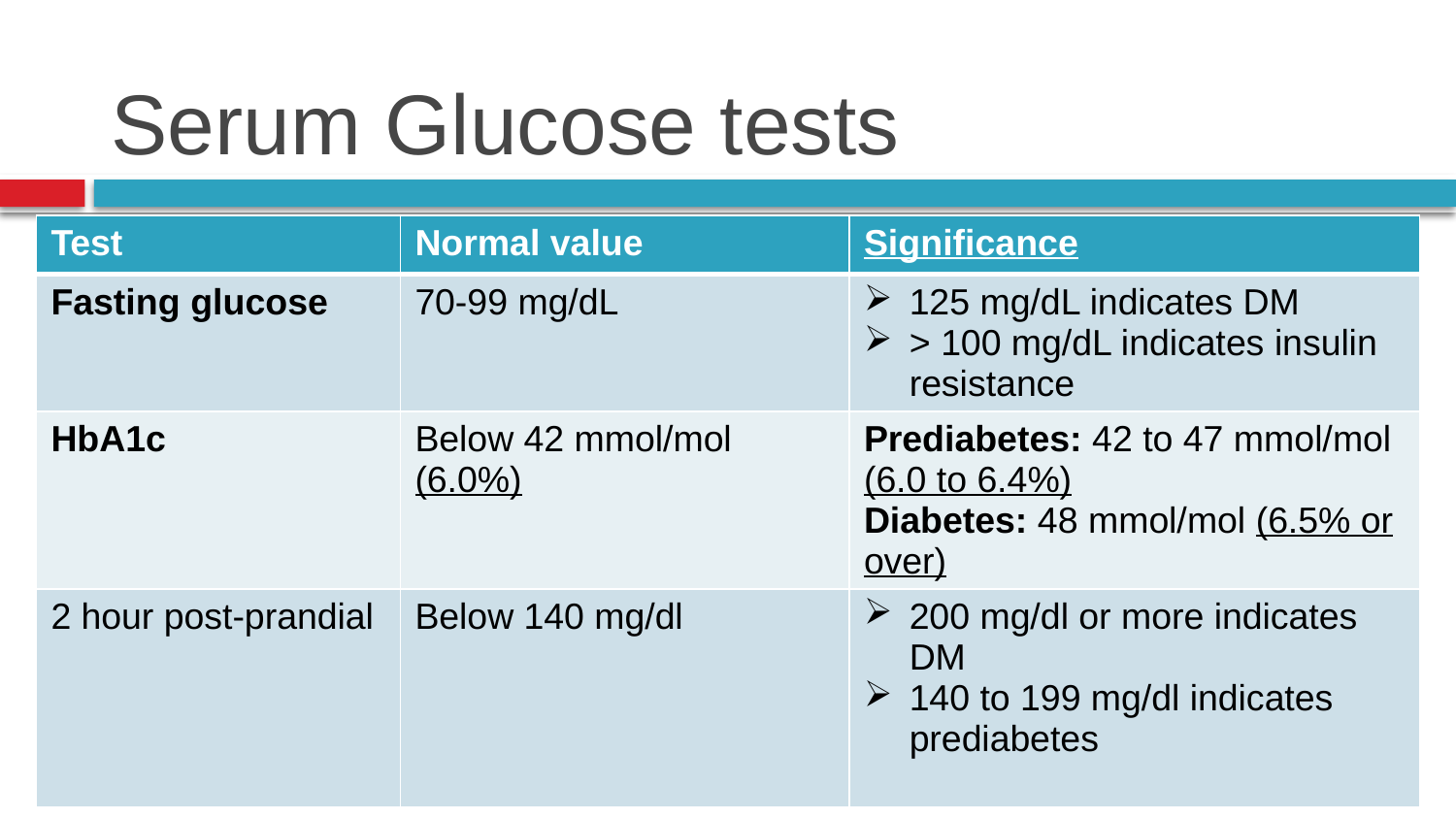

# Serum Glucose tests
| Test | Normal value | Significance |
| --- | --- | --- |
| Fasting glucose | 70-99 mg/dL | 125 mg/dL indicates DM > 100 mg/dL indicates insulin resistance |
| HbA1c | Below 42 mmol/mol (6.0%) | Prediabetes: 42 to 47 mmol/mol (6.0 to 6.4%) Diabetes: 48 mmol/mol (6.5% or over) |
| 2 hour post-prandial | Below 140 mg/dl | 200 mg/dl or more indicates DM 140 to 199 mg/dl indicates prediabetes |